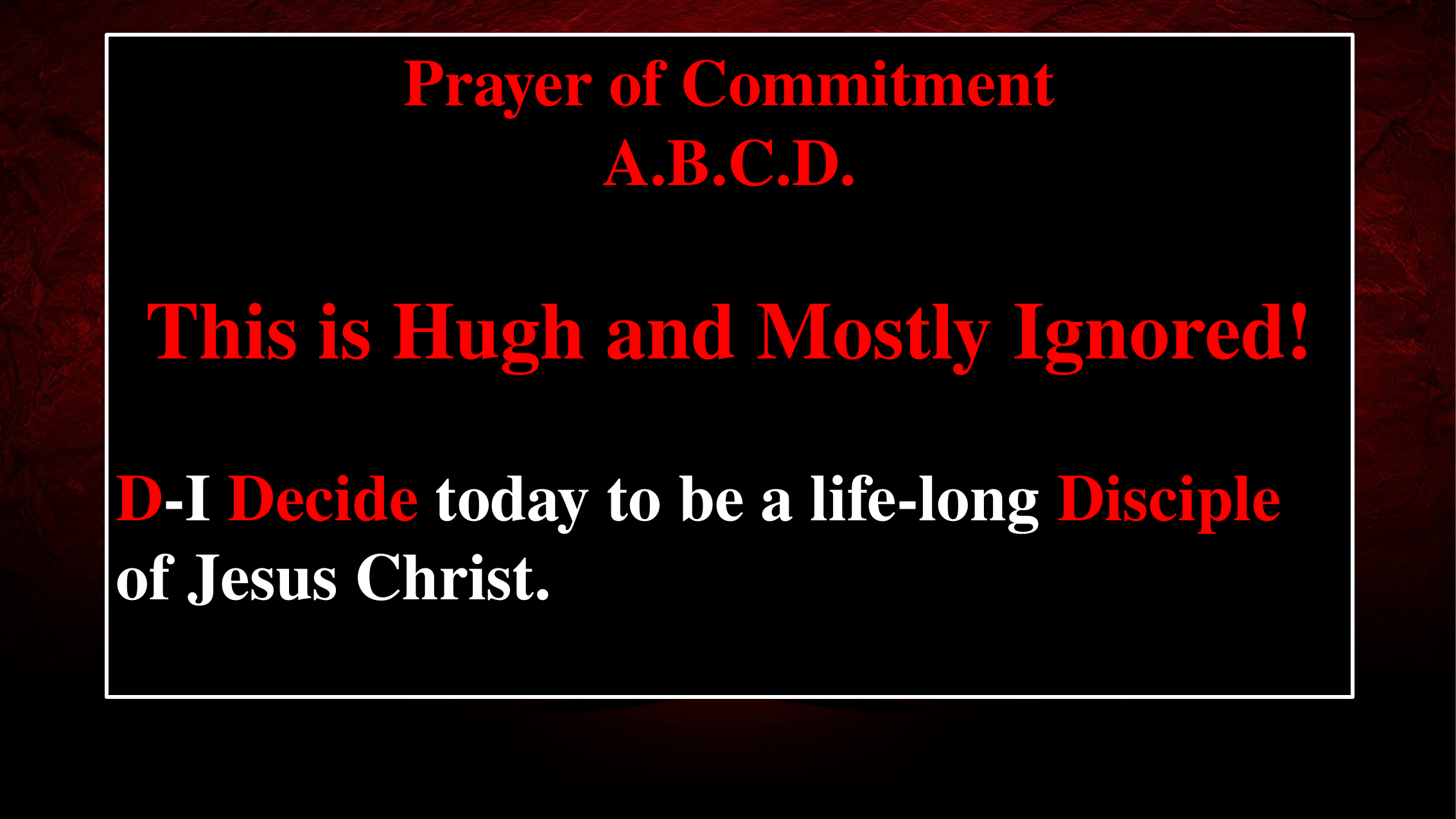

8/6/12
Prayer of Commitment
A.B.C.D.

This is Hugh and Mostly Ignored!

D-I Decide today to be a life-long Disciple of Jesus Christ.

53